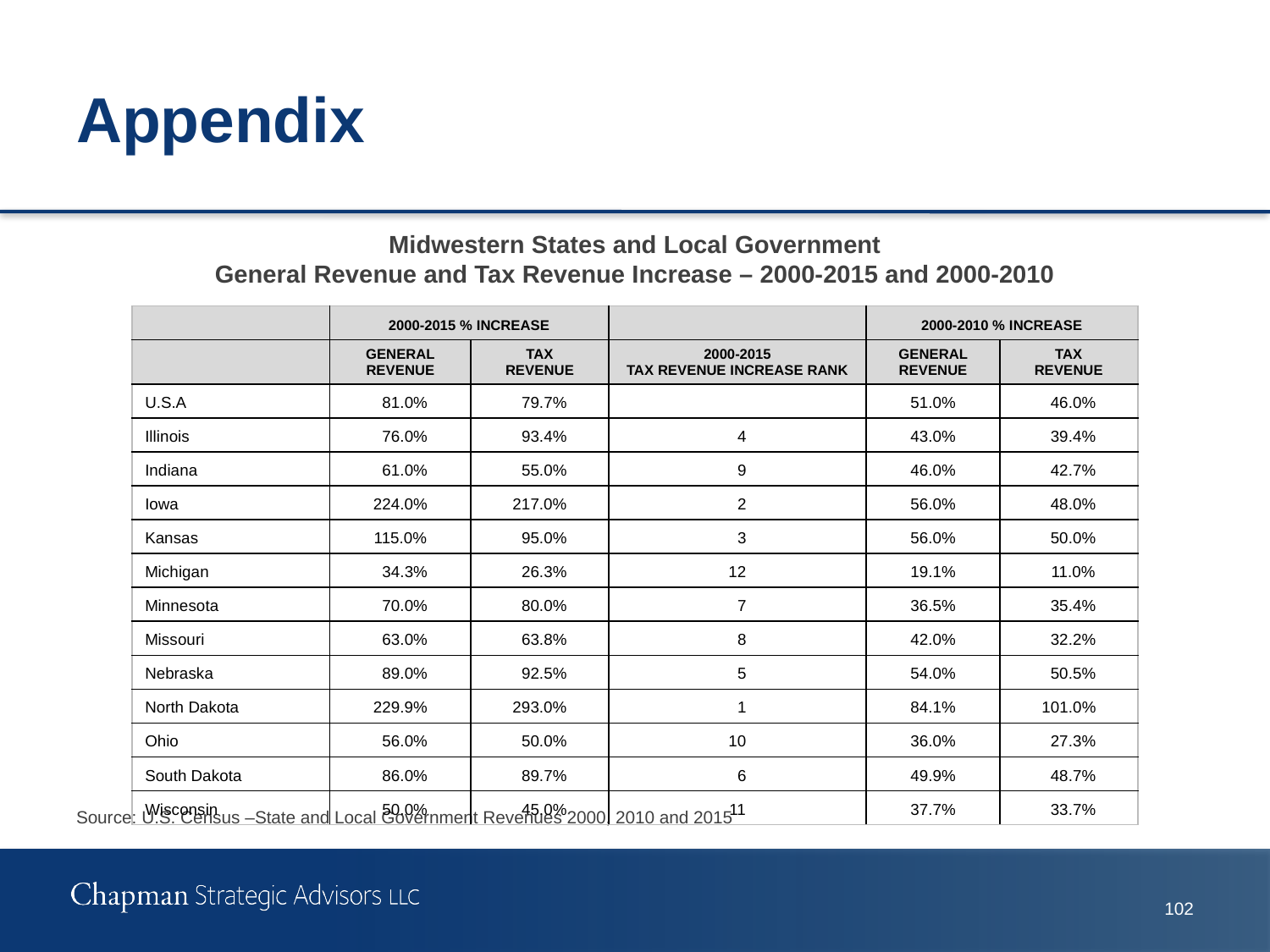

# Appendix
Midwestern States and Local Government
General Revenue and Tax Revenue Increase – 2000-2015 and 2000-2010

Source: U.S. Census –State and Local Government Revenues 2000, 2010 and 2015
|  | 2000-2015 % Increase |  |  | 2000-2010 % Increase |  |
| --- | --- | --- | --- | --- | --- |
|  | General Revenue | Tax Revenue | 2000-2015 Tax Revenue Increase Rank | General Revenue | Tax Revenue |
| U.S.A | 81.0% | 79.7% |  | 51.0% | 46.0% |
| Illinois | 76.0% | 93.4% | 4 | 43.0% | 39.4% |
| Indiana | 61.0% | 55.0% | 9 | 46.0% | 42.7% |
| Iowa | 224.0% | 217.0% | 2 | 56.0% | 48.0% |
| Kansas | 115.0% | 95.0% | 3 | 56.0% | 50.0% |
| Michigan | 34.3% | 26.3% | 12 | 19.1% | 11.0% |
| Minnesota | 70.0% | 80.0% | 7 | 36.5% | 35.4% |
| Missouri | 63.0% | 63.8% | 8 | 42.0% | 32.2% |
| Nebraska | 89.0% | 92.5% | 5 | 54.0% | 50.5% |
| North Dakota | 229.9% | 293.0% | 1 | 84.1% | 101.0% |
| Ohio | 56.0% | 50.0% | 10 | 36.0% | 27.3% |
| South Dakota | 86.0% | 89.7% | 6 | 49.9% | 48.7% |
| Wisconsin | 50.0% | 45.0% | 11 | 37.7% | 33.7% |
102